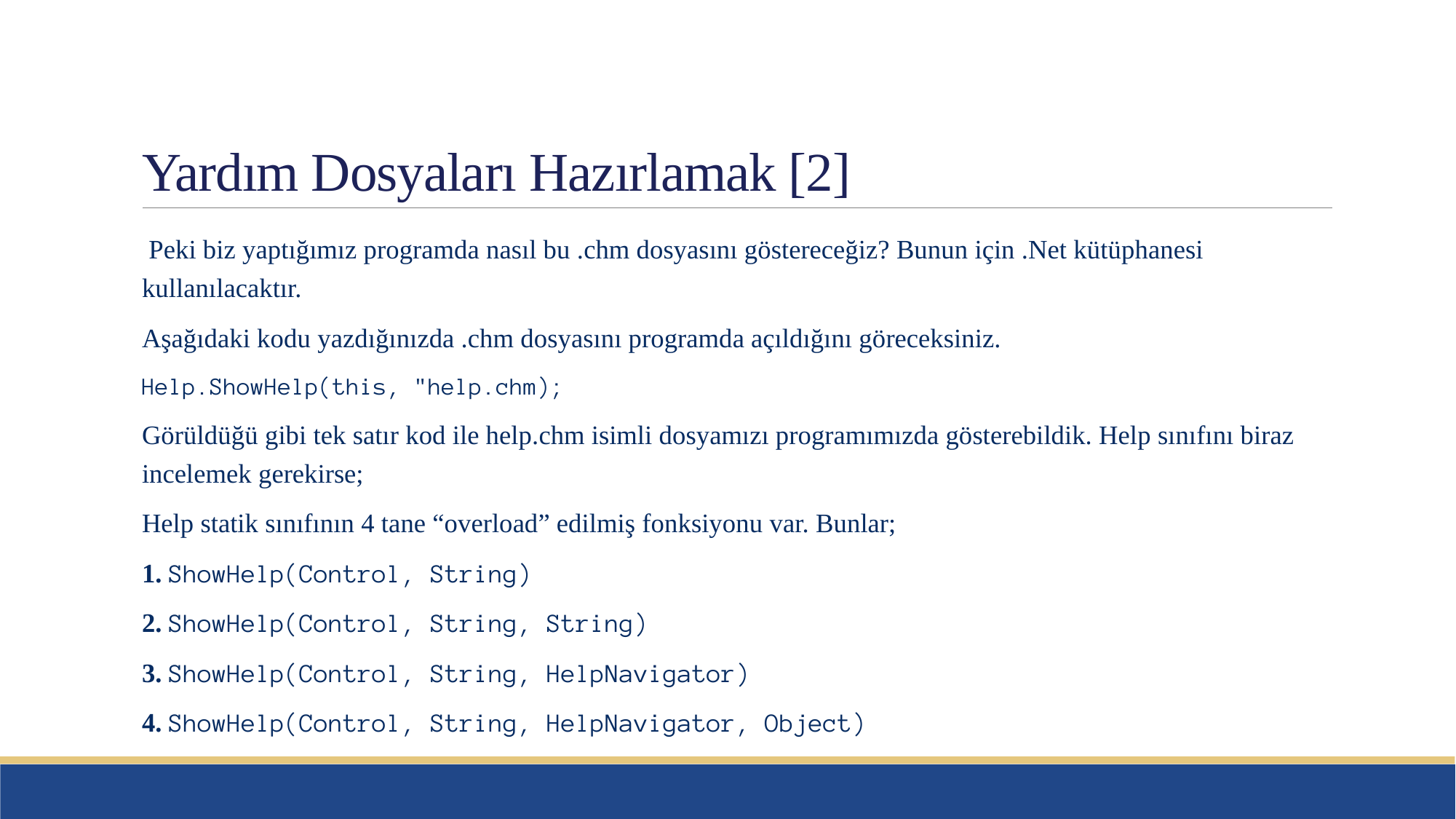

# Yardım Dosyaları Hazırlamak [2]
 Peki biz yaptığımız programda nasıl bu .chm dosyasını göstereceğiz? Bunun için .Net kütüphanesi kullanılacaktır.
Aşağıdaki kodu yazdığınızda .chm dosyasını programda açıldığını göreceksiniz.
Help.ShowHelp(this, "help.chm);
Görüldüğü gibi tek satır kod ile help.chm isimli dosyamızı programımızda gösterebildik. Help sınıfını biraz incelemek gerekirse;
Help statik sınıfının 4 tane “overload” edilmiş fonksiyonu var. Bunlar;
1. ShowHelp(Control, String)
2. ShowHelp(Control, String, String)
3. ShowHelp(Control, String, HelpNavigator)
4. ShowHelp(Control, String, HelpNavigator, Object)